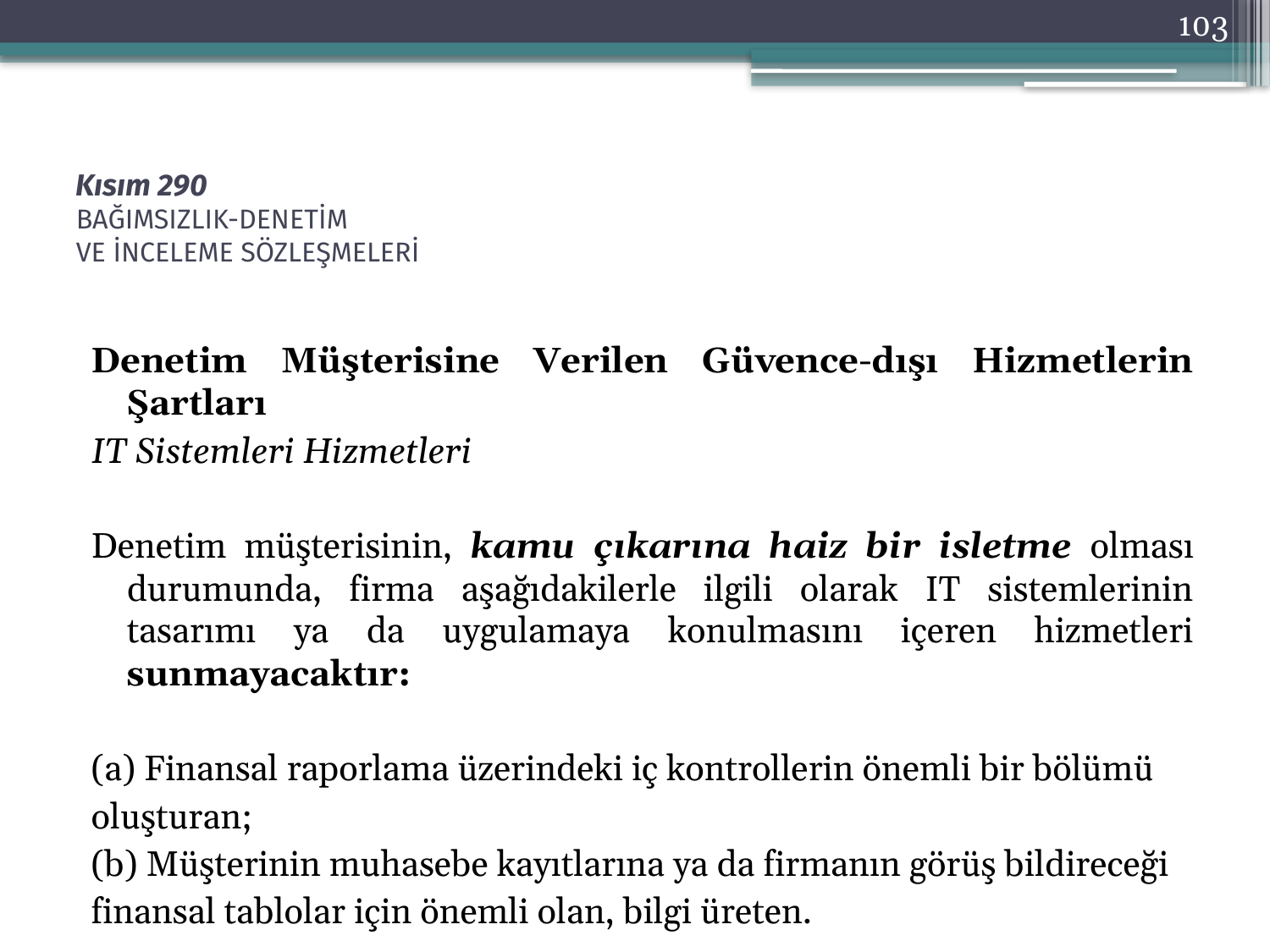

103
# Kısım 290 BAĞIMSIZLIK-DENETİM VE İNCELEME SÖZLEŞMELERİ

Denetim Müşterisine Verilen Güvence-dışı Hizmetlerin Şartları
IT Sistemleri Hizmetleri

Denetim müşterisinin, kamu çıkarına haiz bir isletme olması durumunda, firma aşağıdakilerle ilgili olarak IT sistemlerinin tasarımı ya da uygulamaya konulmasını içeren hizmetleri sunmayacaktır:

(a) Finansal raporlama üzerindeki iç kontrollerin önemli bir bölümü
oluşturan;
(b) Müşterinin muhasebe kayıtlarına ya da firmanın görüş bildireceği
finansal tablolar için önemli olan, bilgi üreten.